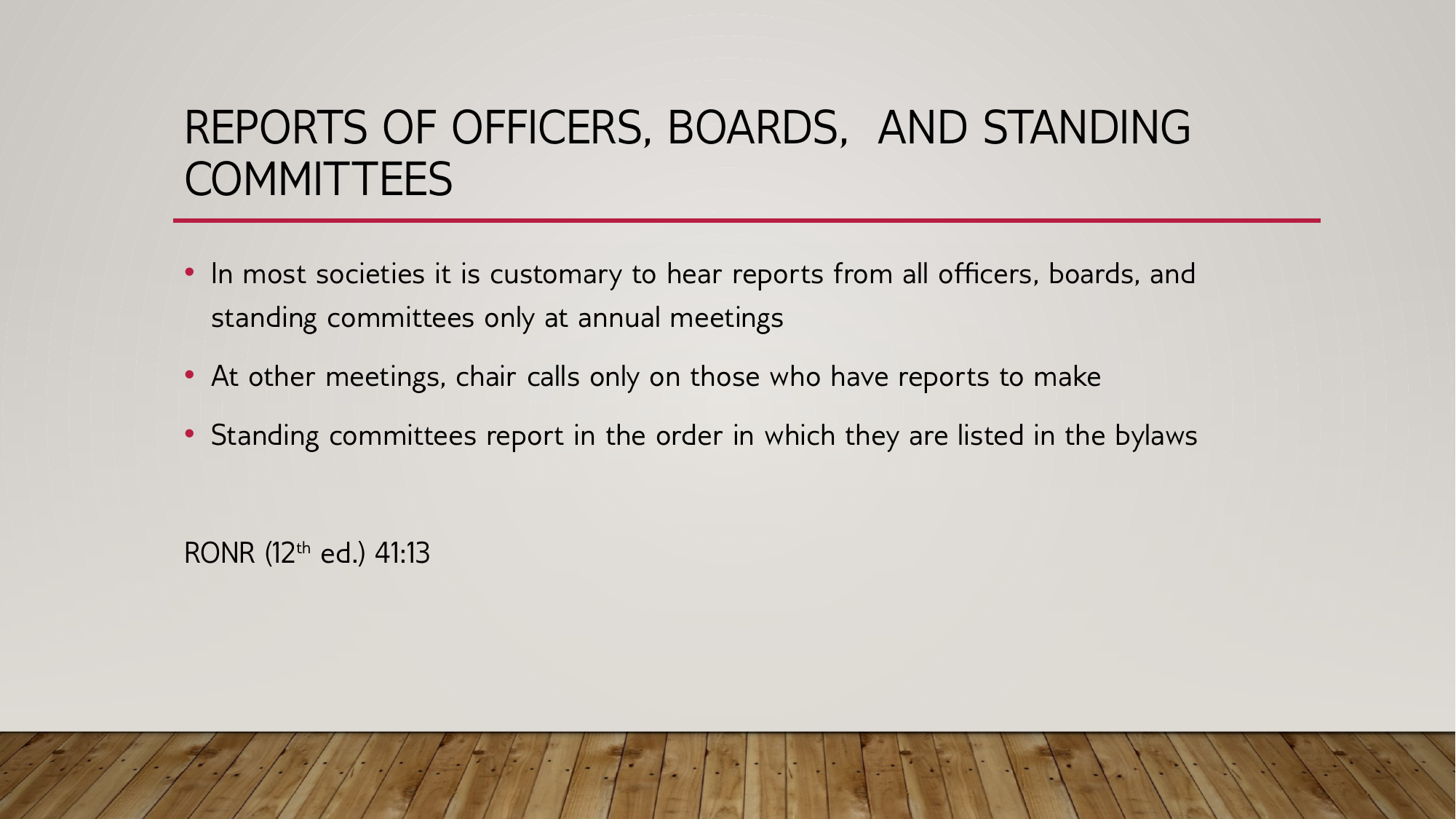

# Reports of Officers, Boards,  and Standing Committees
In most societies it is customary to hear reports from all officers, boards, and standing committees only at annual meetings
At other meetings, chair calls only on those who have reports to make
Standing committees report in the order in which they are listed in the bylaws

RONR (12th ed.) 41:13